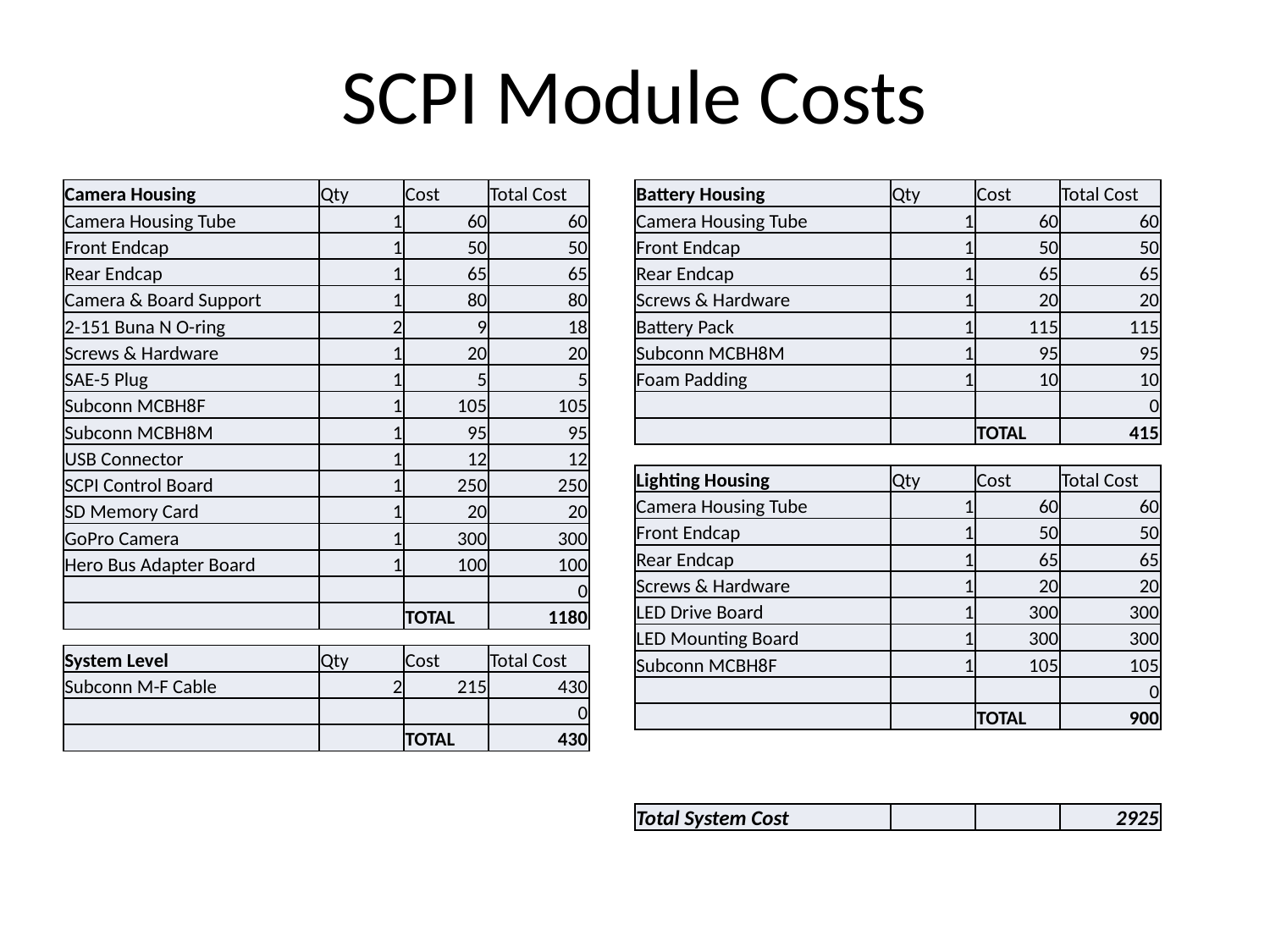

# SCPI Module Costs
| Camera Housing | Qty | Cost | Total Cost |
| --- | --- | --- | --- |
| Camera Housing Tube | 1 | 60 | 60 |
| Front Endcap | 1 | 50 | 50 |
| Rear Endcap | 1 | 65 | 65 |
| Camera & Board Support | 1 | 80 | 80 |
| 2-151 Buna N O-ring | 2 | 9 | 18 |
| Screws & Hardware | 1 | 20 | 20 |
| SAE-5 Plug | 1 | 5 | 5 |
| Subconn MCBH8F | 1 | 105 | 105 |
| Subconn MCBH8M | 1 | 95 | 95 |
| USB Connector | 1 | 12 | 12 |
| SCPI Control Board | 1 | 250 | 250 |
| SD Memory Card | 1 | 20 | 20 |
| GoPro Camera | 1 | 300 | 300 |
| Hero Bus Adapter Board | 1 | 100 | 100 |
|  |  |  | 0 |
|  |  | TOTAL | 1180 |
| Battery Housing | Qty | Cost | Total Cost |
| --- | --- | --- | --- |
| Camera Housing Tube | 1 | 60 | 60 |
| Front Endcap | 1 | 50 | 50 |
| Rear Endcap | 1 | 65 | 65 |
| Screws & Hardware | 1 | 20 | 20 |
| Battery Pack | 1 | 115 | 115 |
| Subconn MCBH8M | 1 | 95 | 95 |
| Foam Padding | 1 | 10 | 10 |
|  |  |  | 0 |
|  |  | TOTAL | 415 |
| Lighting Housing | Qty | Cost | Total Cost |
| --- | --- | --- | --- |
| Camera Housing Tube | 1 | 60 | 60 |
| Front Endcap | 1 | 50 | 50 |
| Rear Endcap | 1 | 65 | 65 |
| Screws & Hardware | 1 | 20 | 20 |
| LED Drive Board | 1 | 300 | 300 |
| LED Mounting Board | 1 | 300 | 300 |
| Subconn MCBH8F | 1 | 105 | 105 |
|  |  |  | 0 |
|  |  | TOTAL | 900 |
| System Level | Qty | Cost | Total Cost |
| --- | --- | --- | --- |
| Subconn M-F Cable | 2 | 215 | 430 |
|  |  |  | 0 |
|  |  | TOTAL | 430 |
| Total System Cost |  |  | 2925 |
| --- | --- | --- | --- |